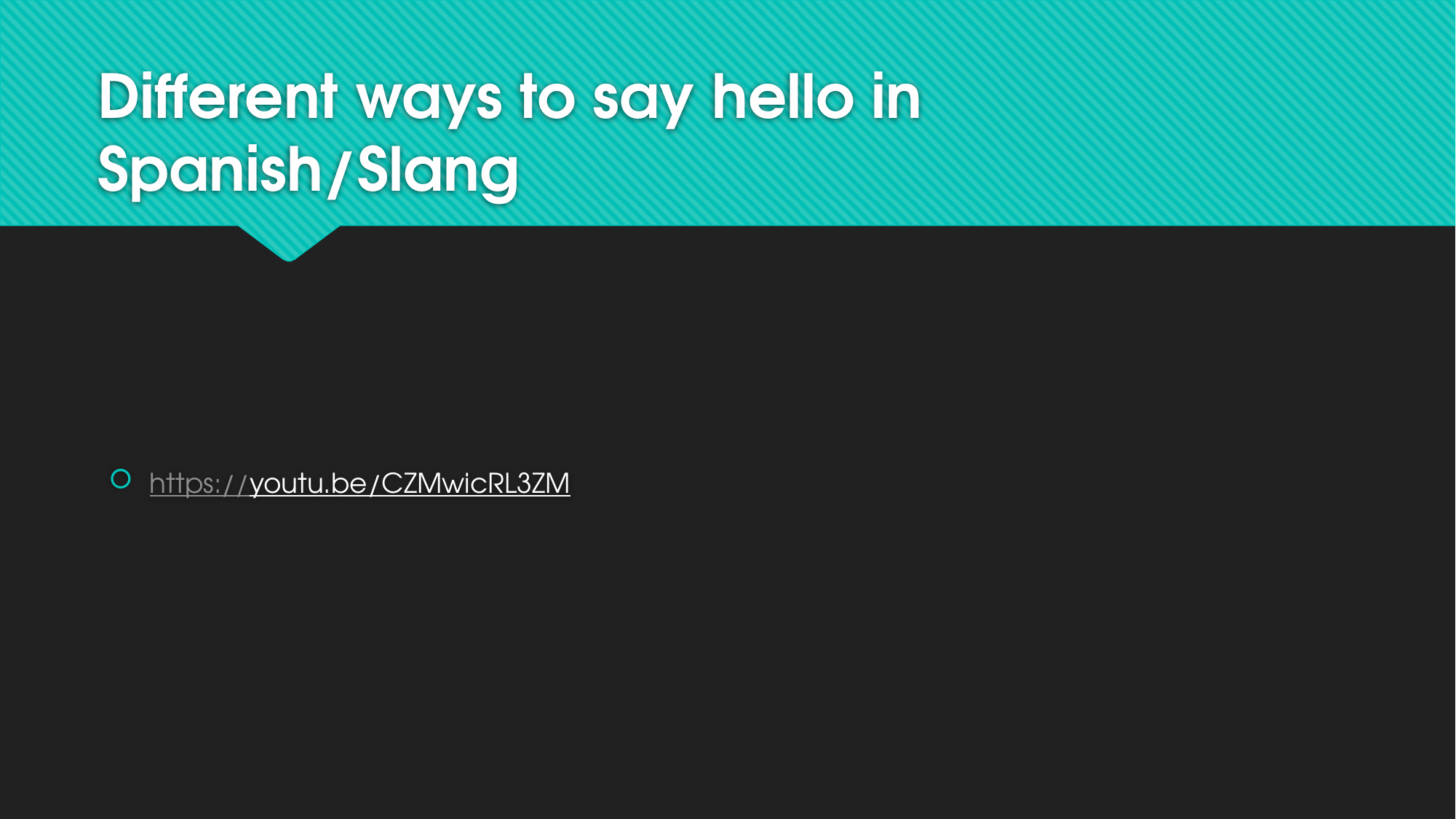

# Different ways to say hello in Spanish/Slang
https://youtu.be/CZMwicRL3ZM